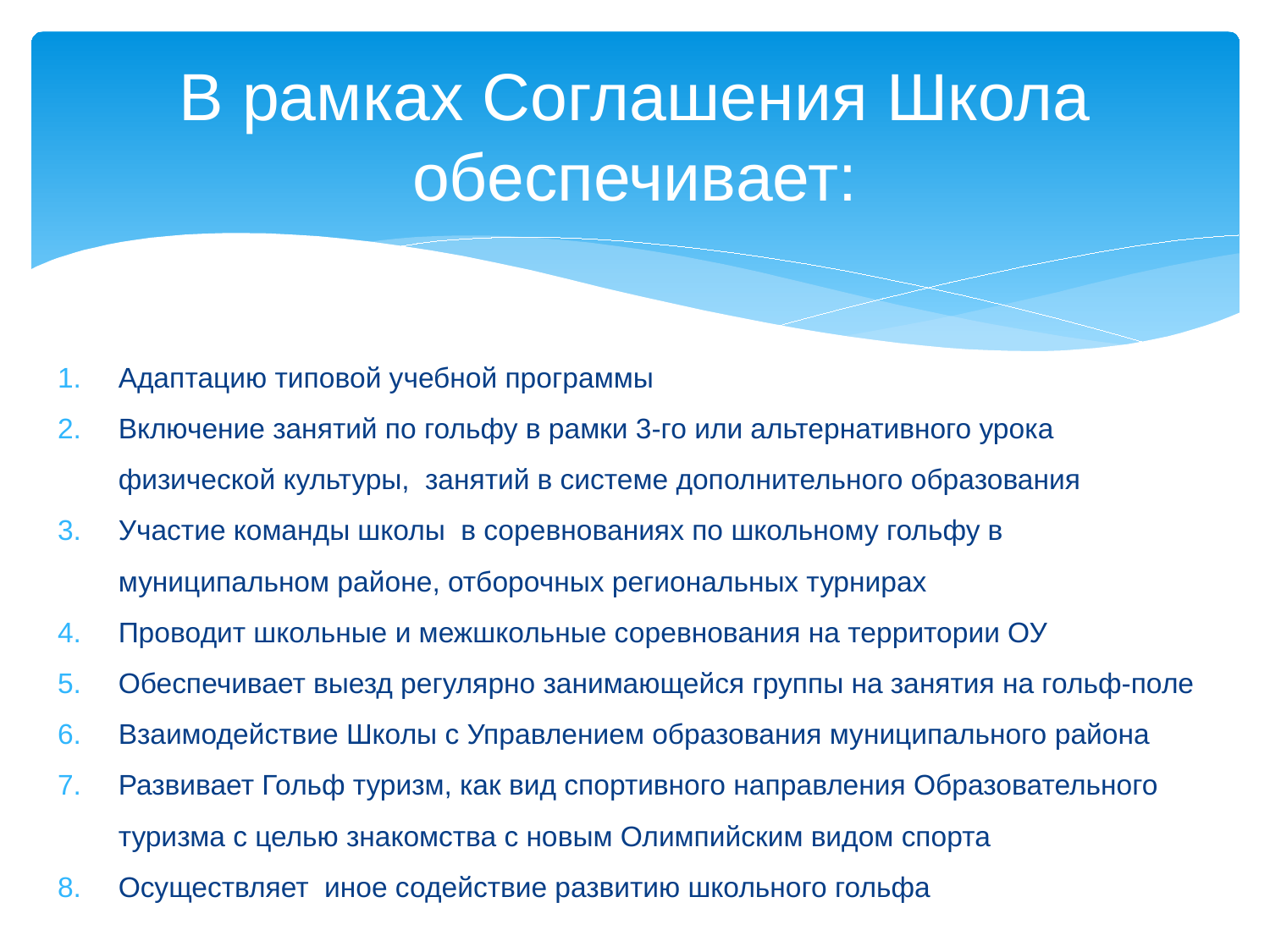

# В рамках Соглашения Школа обеспечивает:
Адаптацию типовой учебной программы
Включение занятий по гольфу в рамки 3-го или альтернативного урока физической культуры,  занятий в системе дополнительного образования
Участие команды школы  в соревнованиях по школьному гольфу в муниципальном районе, отборочных региональных турнирах
Проводит школьные и межшкольные соревнования на территории ОУ
Обеспечивает выезд регулярно занимающейся группы на занятия на гольф-поле
Взаимодействие Школы с Управлением образования муниципального района
Развивает Гольф туризм, как вид спортивного направления Образовательного туризма с целью знакомства с новым Олимпийским видом спорта
Осуществляет  иное содействие развитию школьного гольфа